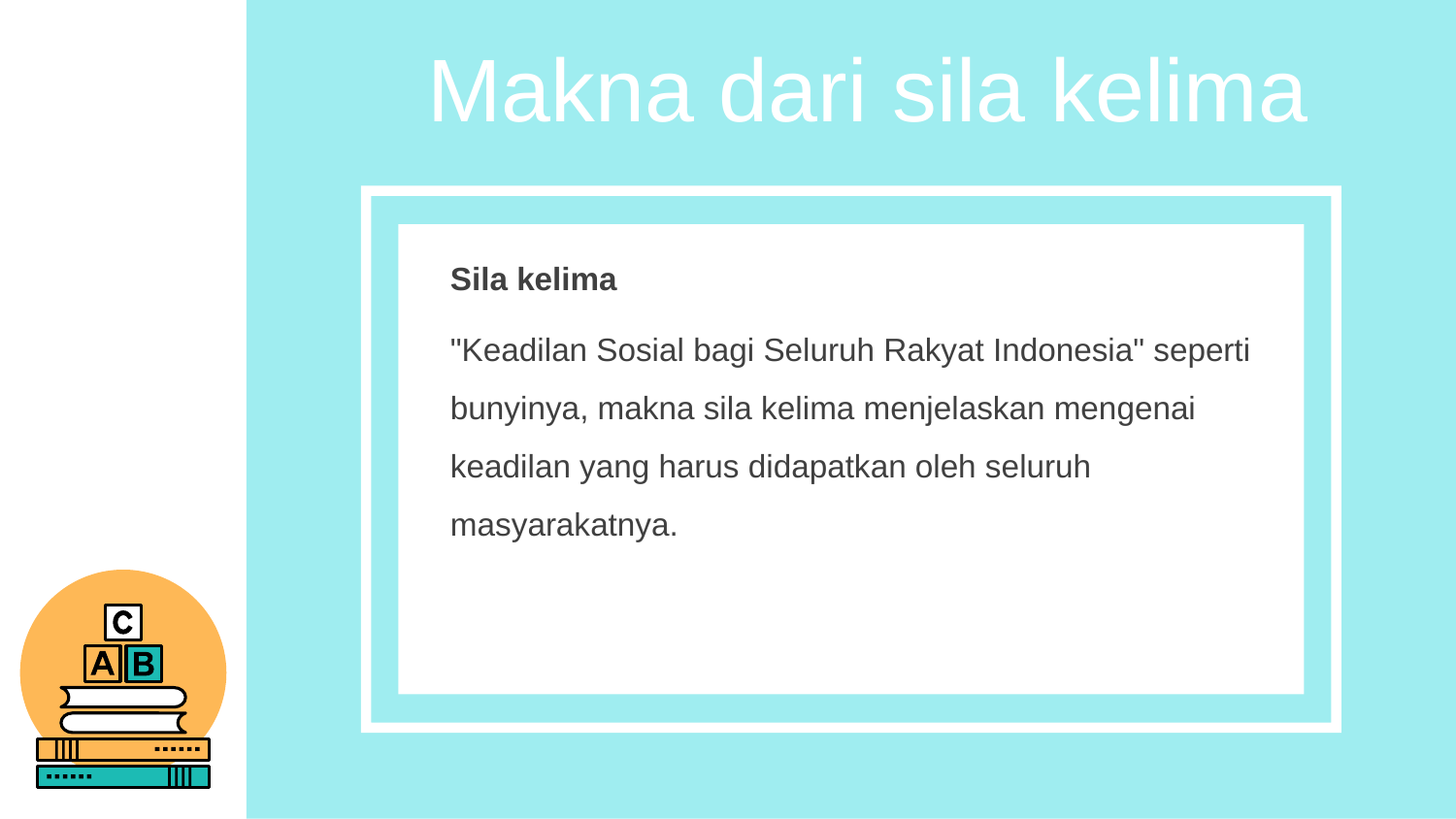

Makna dari sila kelima

Sila kelima
"Keadilan Sosial bagi Seluruh Rakyat Indonesia" seperti bunyinya, makna sila kelima menjelaskan mengenai keadilan yang harus didapatkan oleh seluruh masyarakatnya.